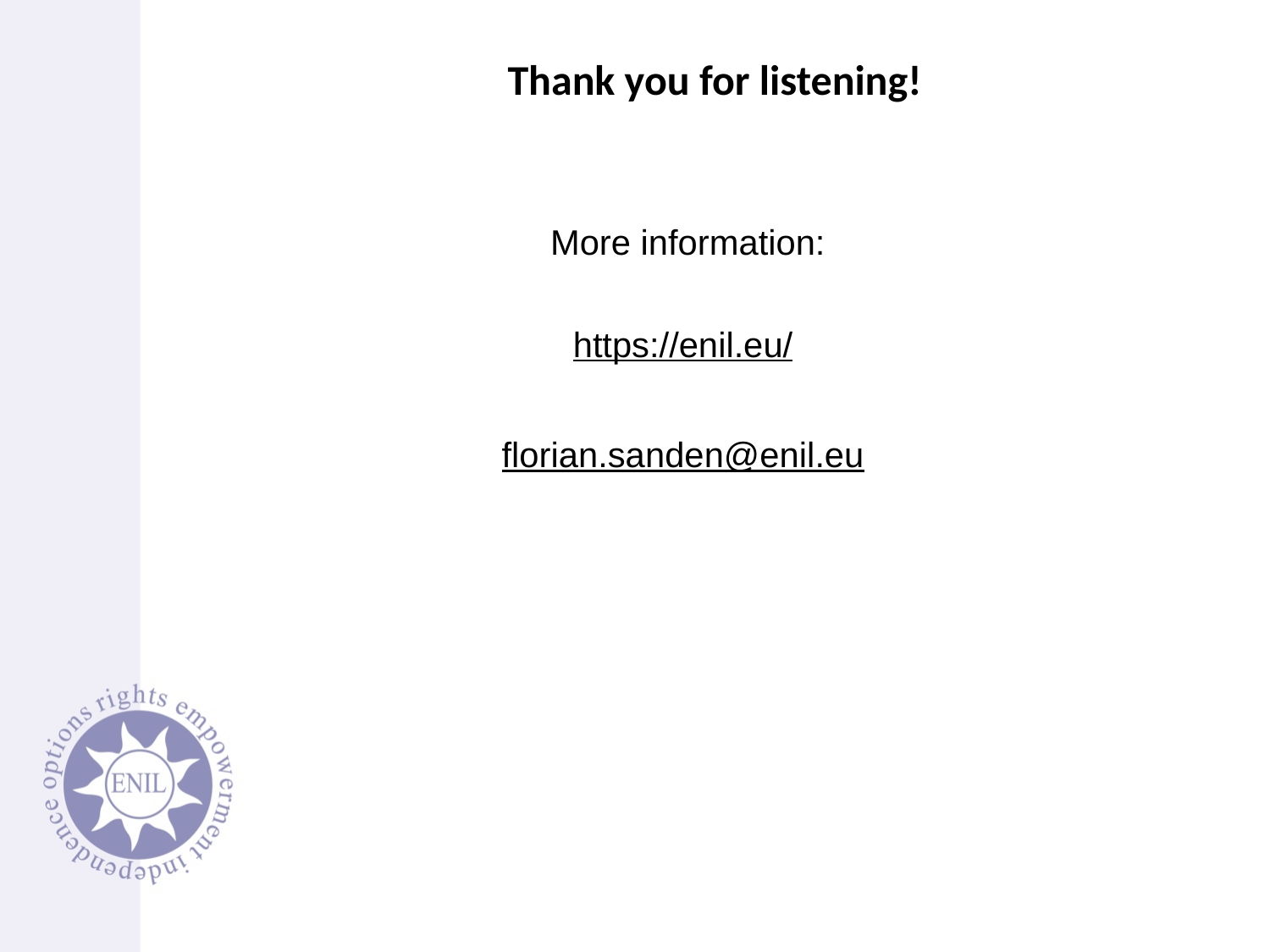

Thank you for listening!

More information:

https://enil.eu/

florian.sanden@enil.eu